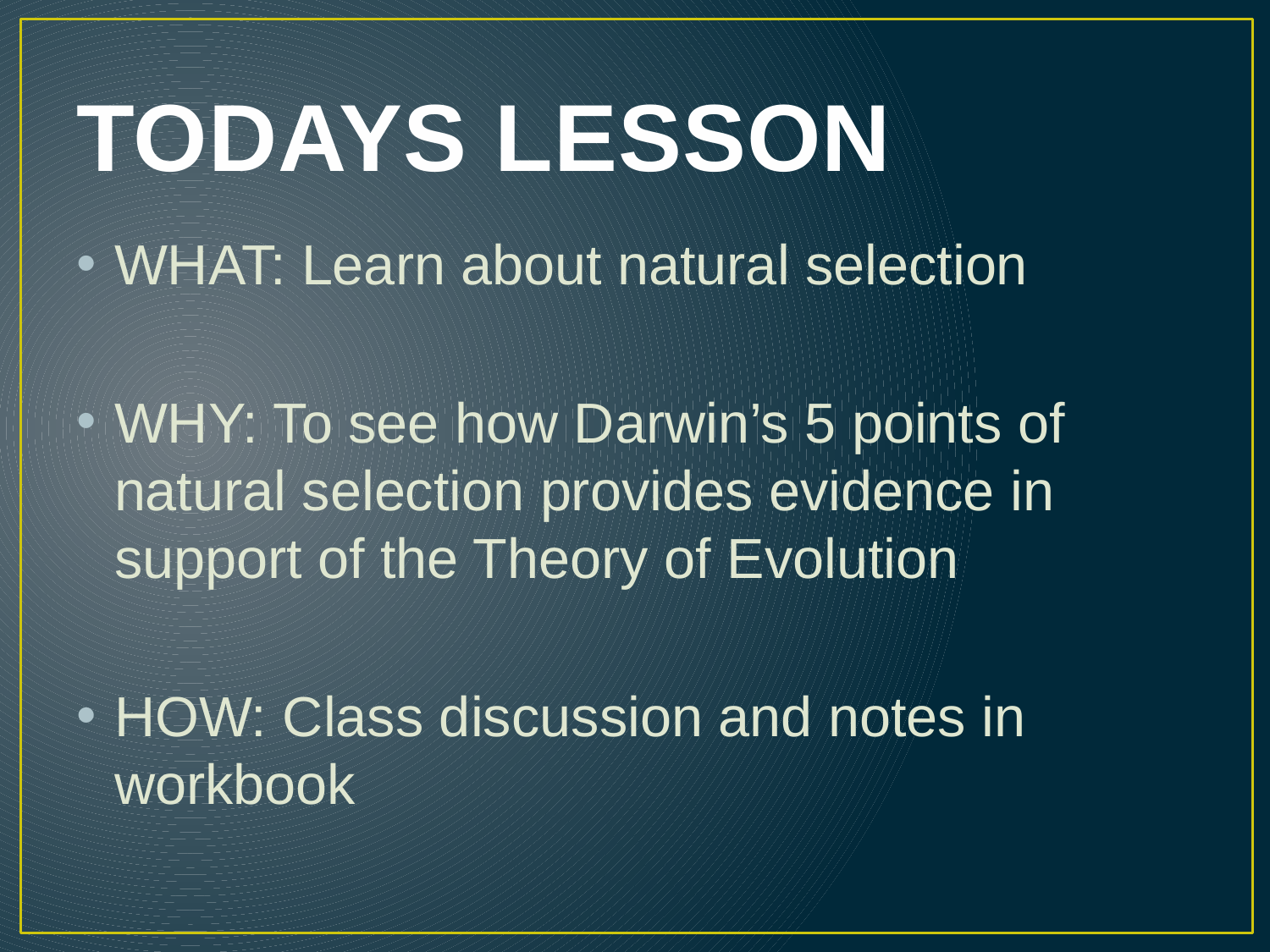

# TODAYS LESSON
WHAT: Learn about natural selection

WHY: To see how Darwin’s 5 points of natural selection provides evidence in support of the Theory of Evolution

HOW: Class discussion and notes in workbook